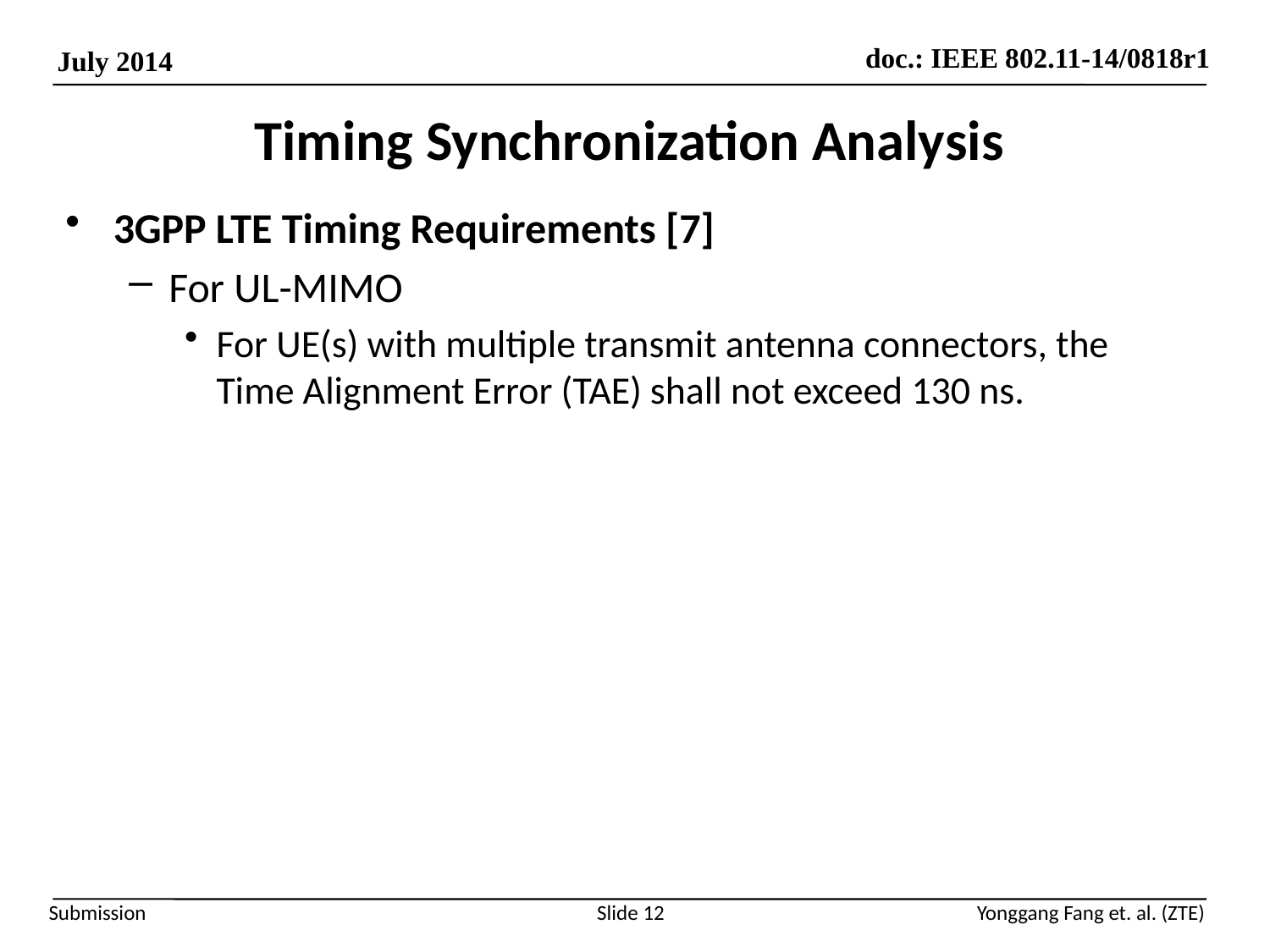

# Timing Synchronization Analysis
3GPP LTE Timing Requirements [7]
For UL-MIMO
For UE(s) with multiple transmit antenna connectors, the Time Alignment Error (TAE) shall not exceed 130 ns.

Slide 12